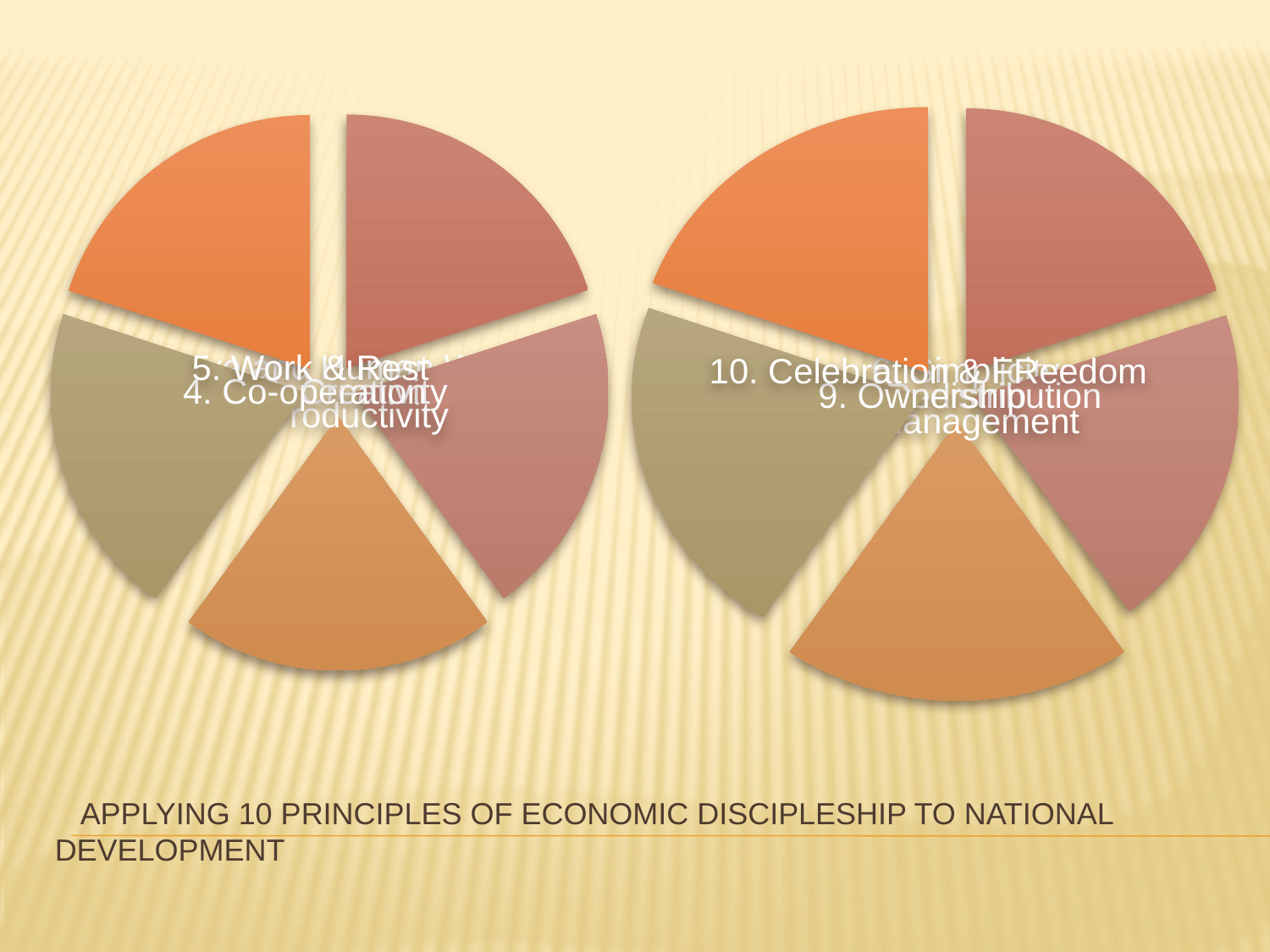

1.Love and Human Worth,
2. Creativity
3. Productivity
4. Co-operation
5. Work & Rest
6. Simplicity
7. Redistribution
8. Management
9. Ownership
10. Celebration & FReedom
# APPLYING 10 Principles of Economic Discipleship TO NATIONAL DEVELOPMENT